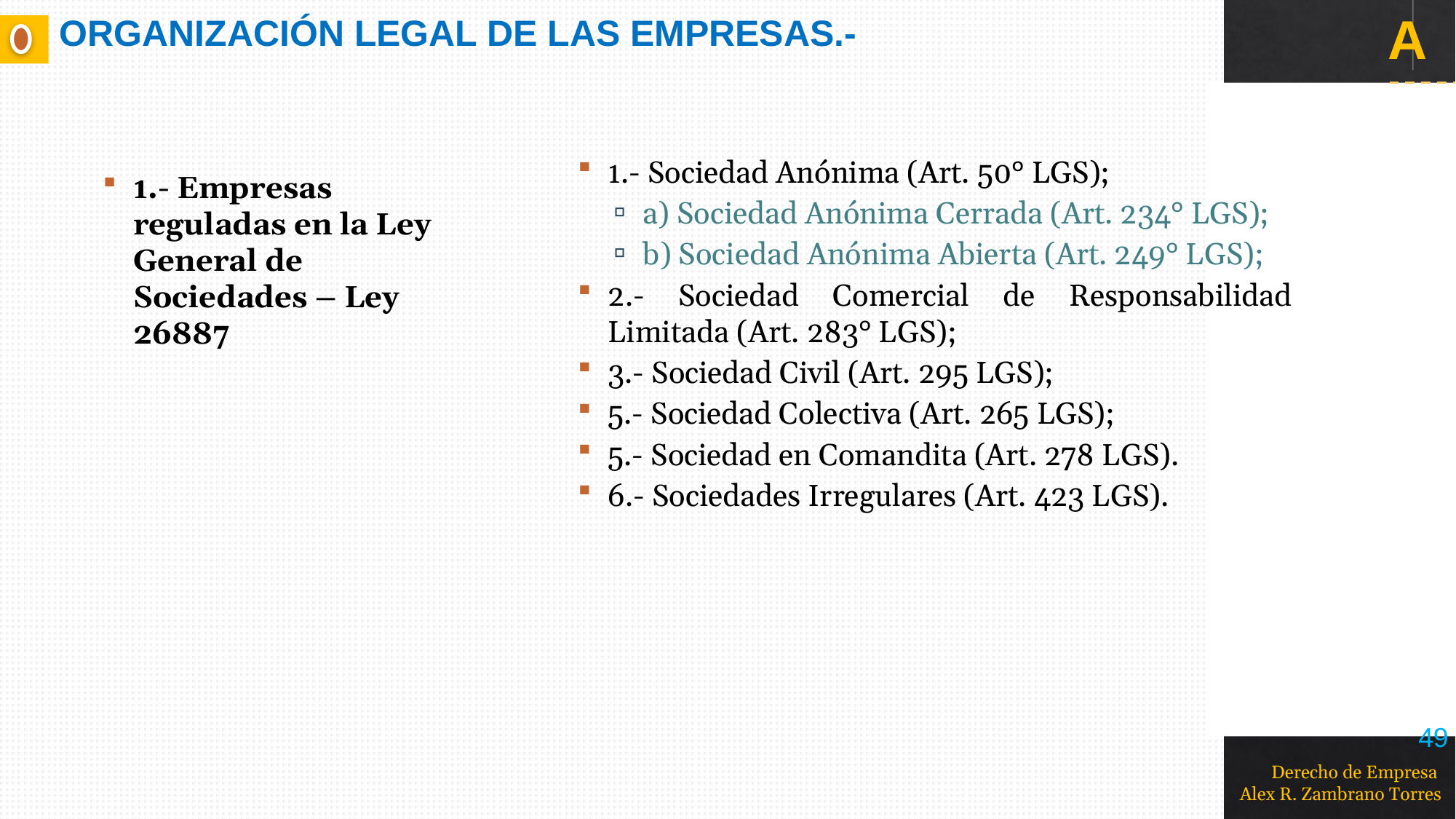

# ORGANIZACIÓN LEGAL DE LAS EMPRESAS.-

1.- Sociedad Anónima (Art. 50° LGS);
a) Sociedad Anónima Cerrada (Art. 234° LGS);
b) Sociedad Anónima Abierta (Art. 249° LGS);
2.- Sociedad Comercial de Responsabilidad Limitada (Art. 283° LGS);
3.- Sociedad Civil (Art. 295 LGS);
5.- Sociedad Colectiva (Art. 265 LGS);
5.- Sociedad en Comandita (Art. 278 LGS).
6.- Sociedades Irregulares (Art. 423 LGS).
1.- Empresas reguladas en la Ley General de Sociedades – Ley 26887
49